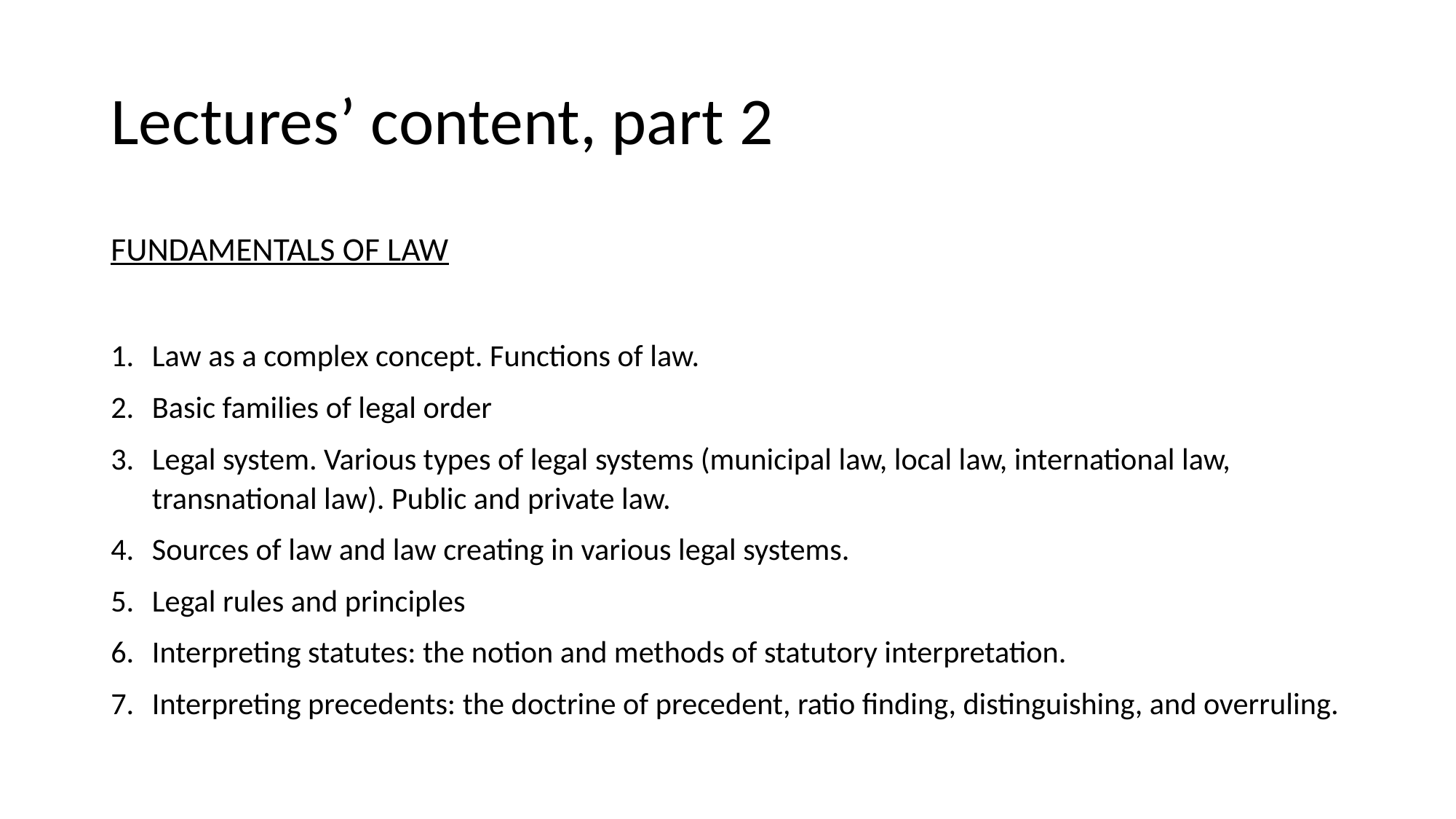

# Lectures’ content, part 2
FUNDAMENTALS OF LAW

Law as a complex concept. Functions of law.
Basic families of legal order
Legal system. Various types of legal systems (municipal law, local law, international law, transnational law). Public and private law.
Sources of law and law creating in various legal systems.
Legal rules and principles
Interpreting statutes: the notion and methods of statutory interpretation.
Interpreting precedents: the doctrine of precedent, ratio finding, distinguishing, and overruling.